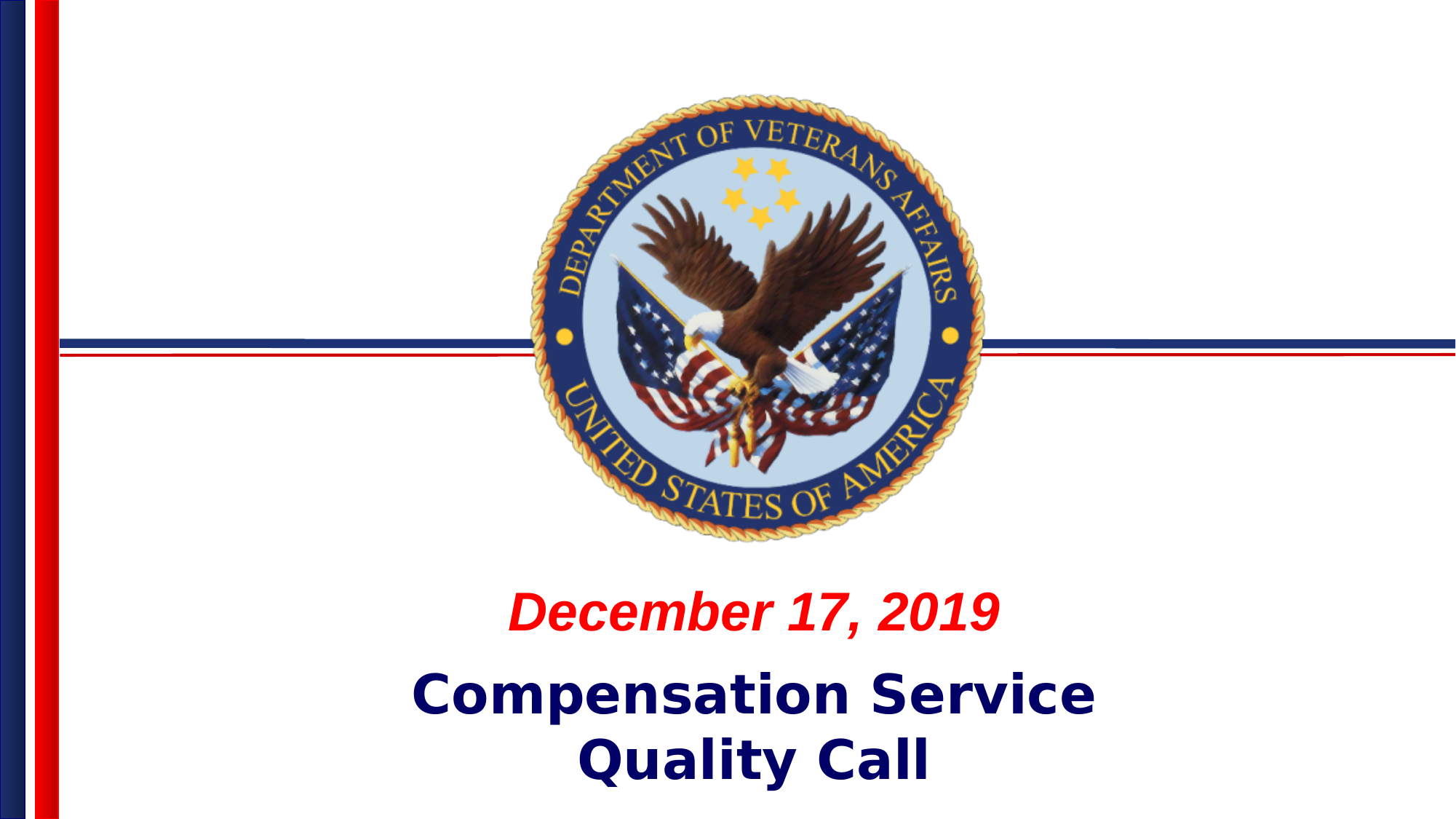

December 17, 2019
Compensation Service
Quality Call